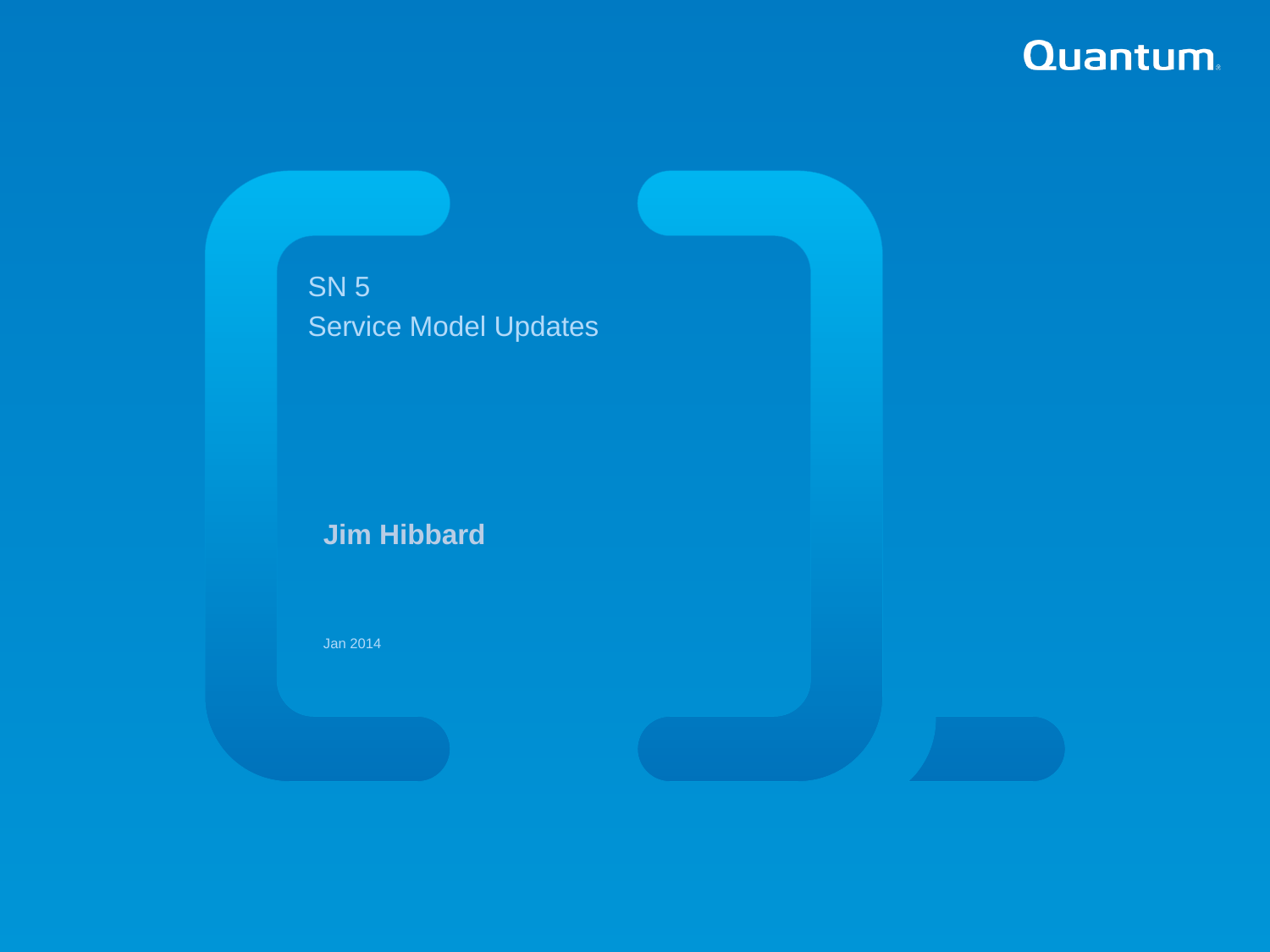

SN 5
Service Model Updates
Jim Hibbard
Jan 2014